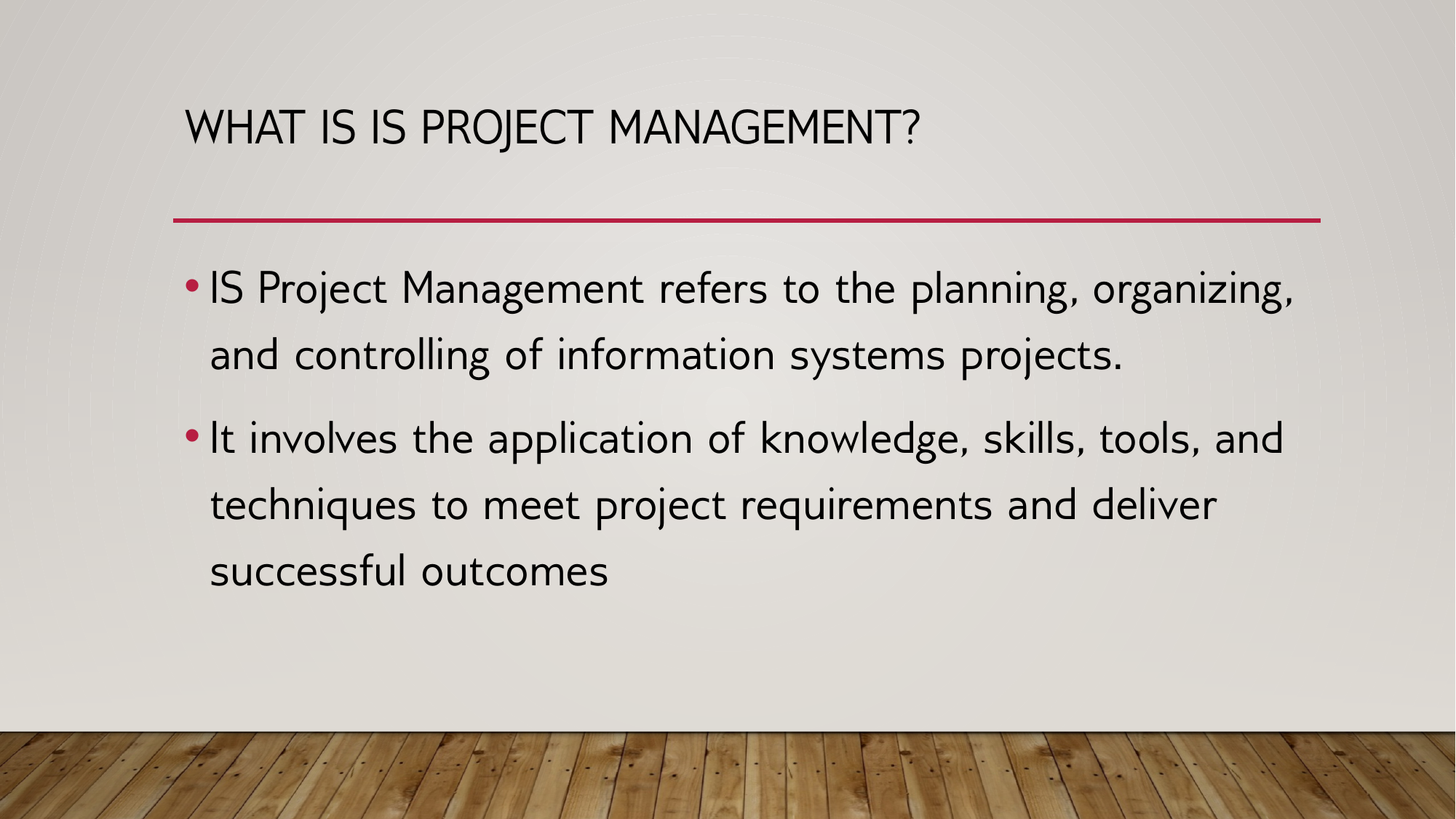

# What is IS Project Management?
IS Project Management refers to the planning, organizing, and controlling of information systems projects.
It involves the application of knowledge, skills, tools, and techniques to meet project requirements and deliver successful outcomes